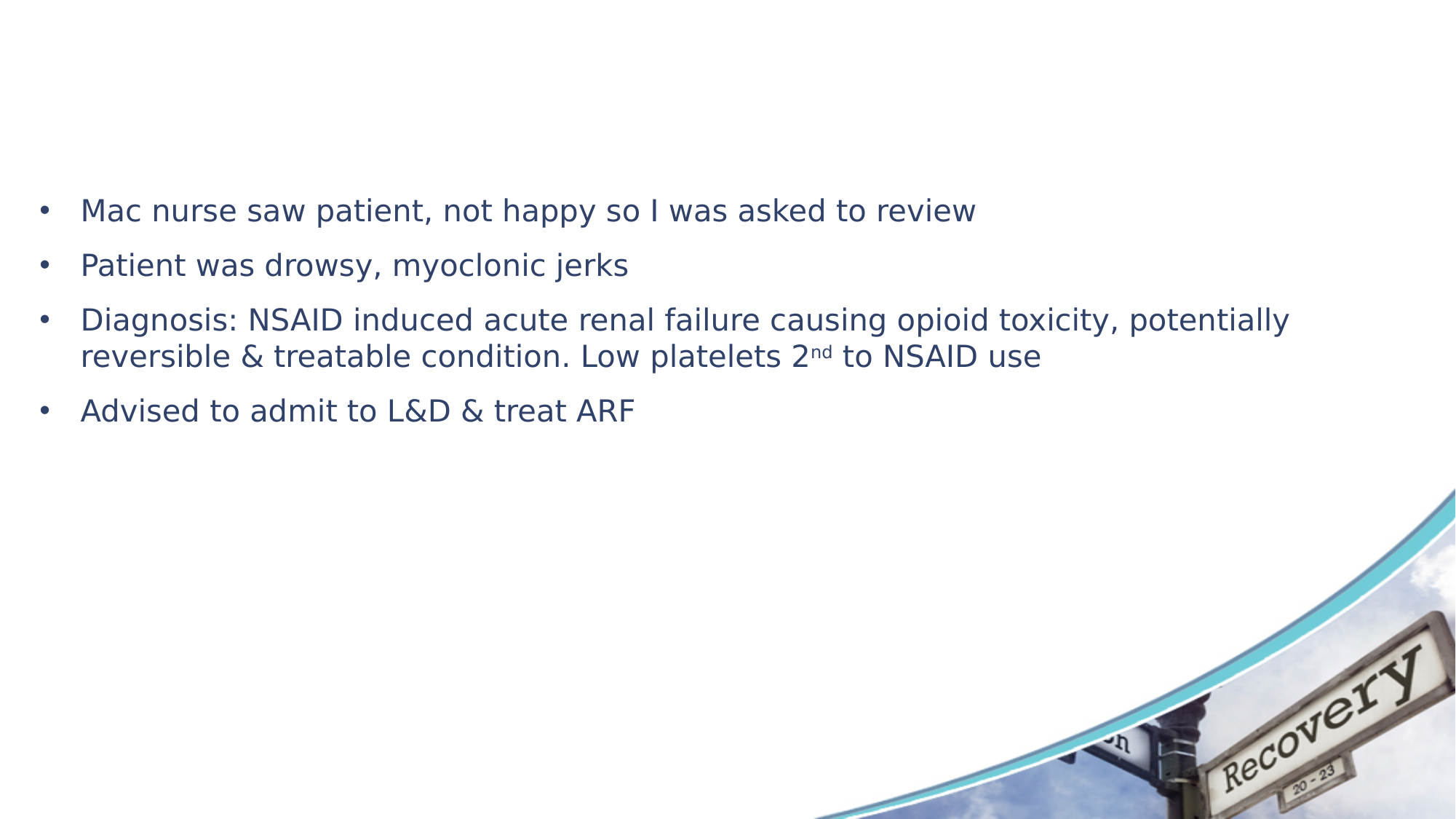

#
Mac nurse saw patient, not happy so I was asked to review
Patient was drowsy, myoclonic jerks
Diagnosis: NSAID induced acute renal failure causing opioid toxicity, potentially reversible & treatable condition. Low platelets 2nd to NSAID use
Advised to admit to L&D & treat ARF